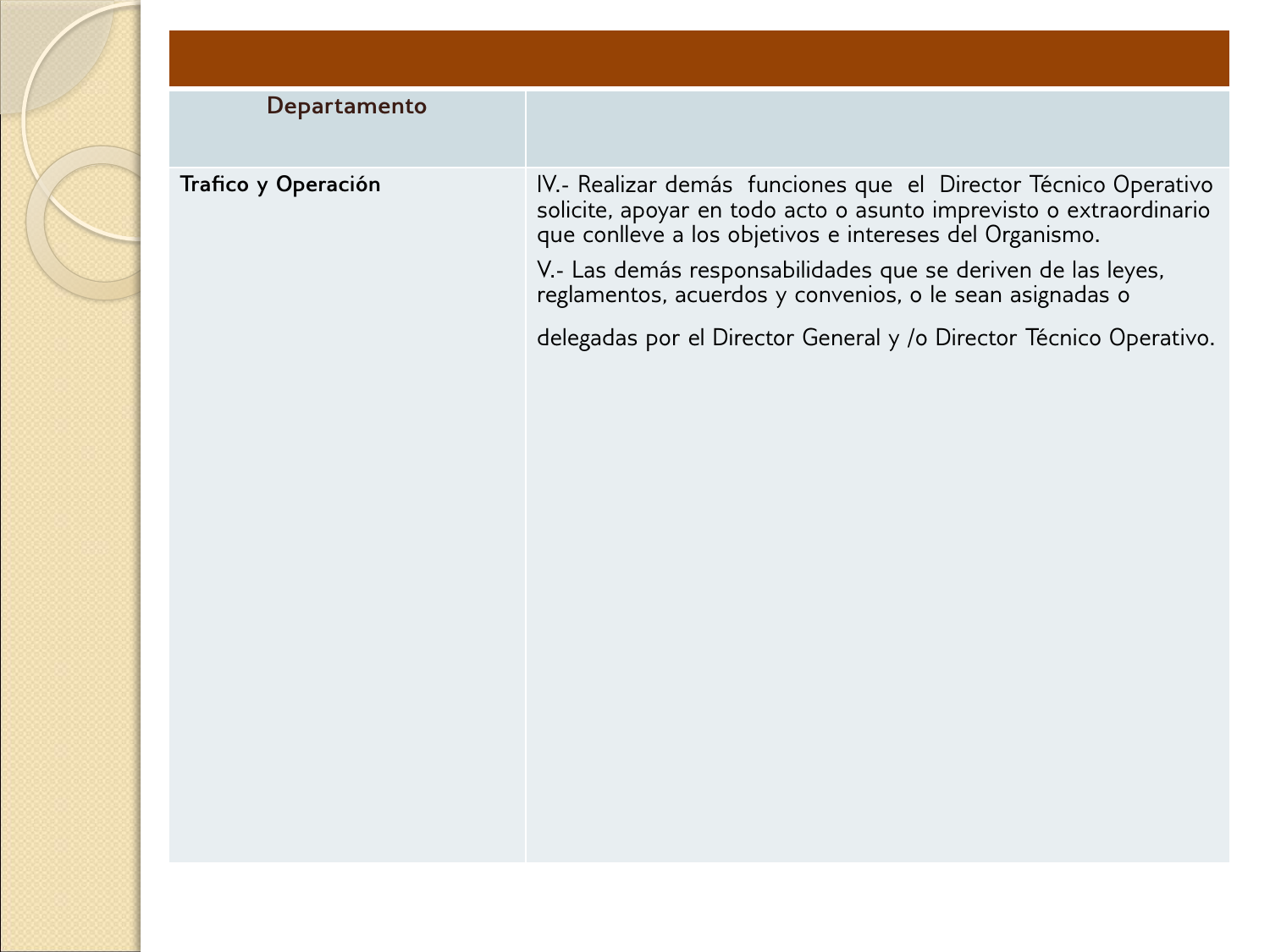

|  |  |
| --- | --- |
| Departamento |  |
| Trafico y Operación | IV.- Realizar demás funciones que el Director Técnico Operativo solicite, apoyar en todo acto o asunto imprevisto o extraordinario que conlleve a los objetivos e intereses del Organismo. V.- Las demás responsabilidades que se deriven de las leyes, reglamentos, acuerdos y convenios, o le sean asignadas o delegadas por el Director General y /o Director Técnico Operativo. |